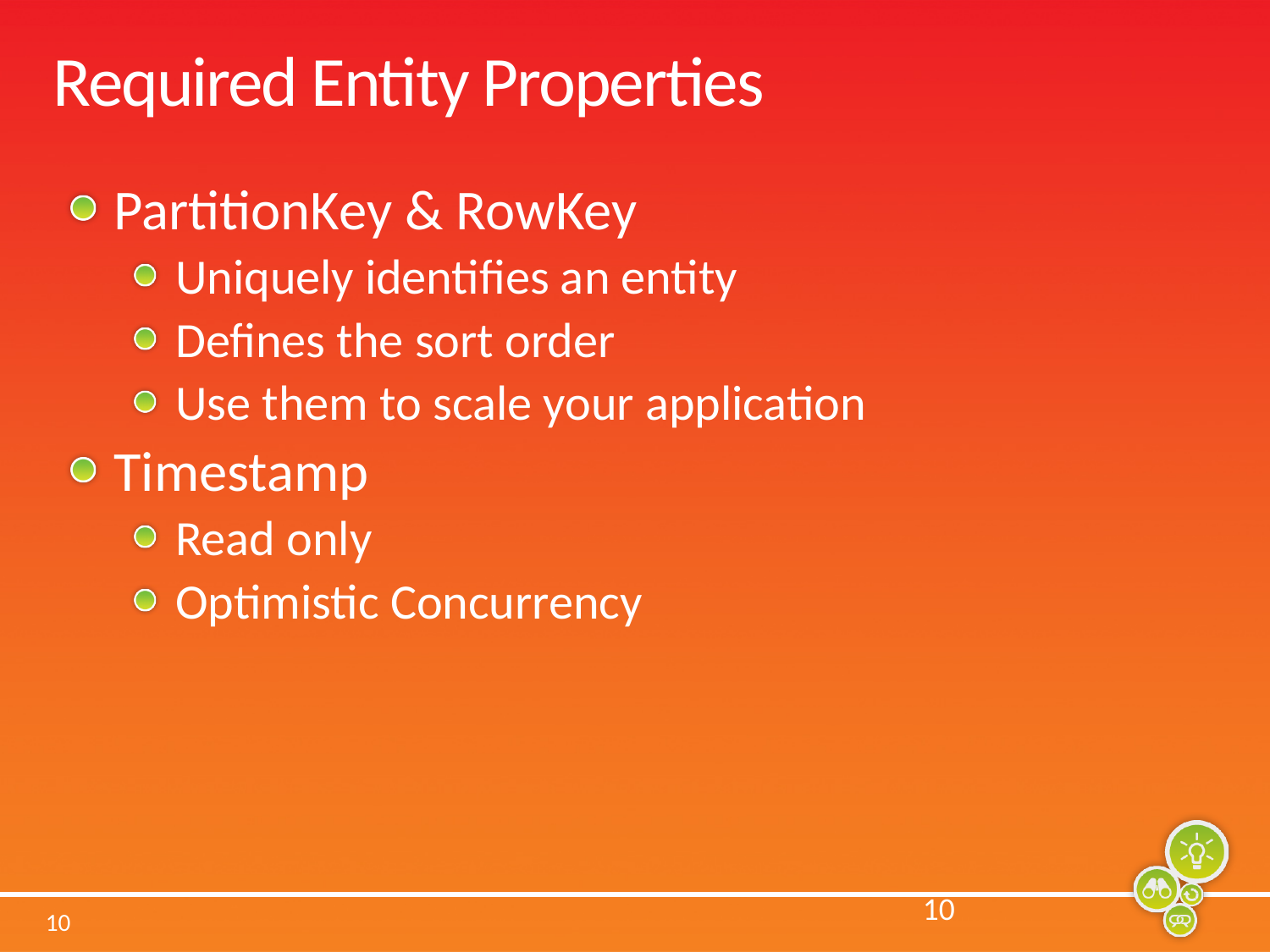

# Required Entity Properties
PartitionKey & RowKey
Uniquely identifies an entity
Defines the sort order
Use them to scale your application
Timestamp
Read only
Optimistic Concurrency

10